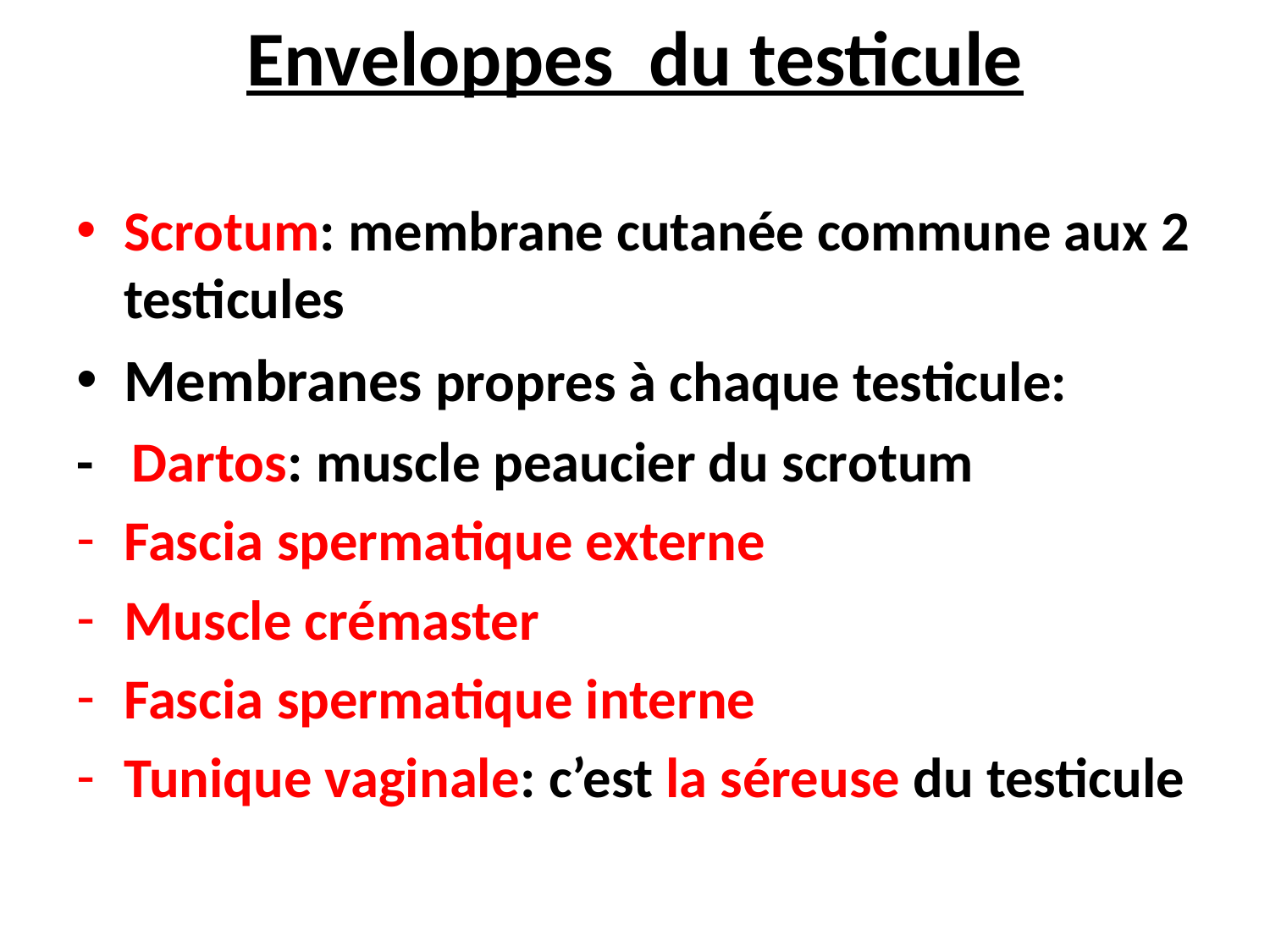

# Enveloppes  du testicule

Scrotum: membrane cutanée commune aux 2 testicules
Membranes propres à chaque testicule:
-   Dartos: muscle peaucier du scrotum
Fascia spermatique externe
Muscle crémaster
Fascia spermatique interne
Tunique vaginale: c’est la séreuse du testicule